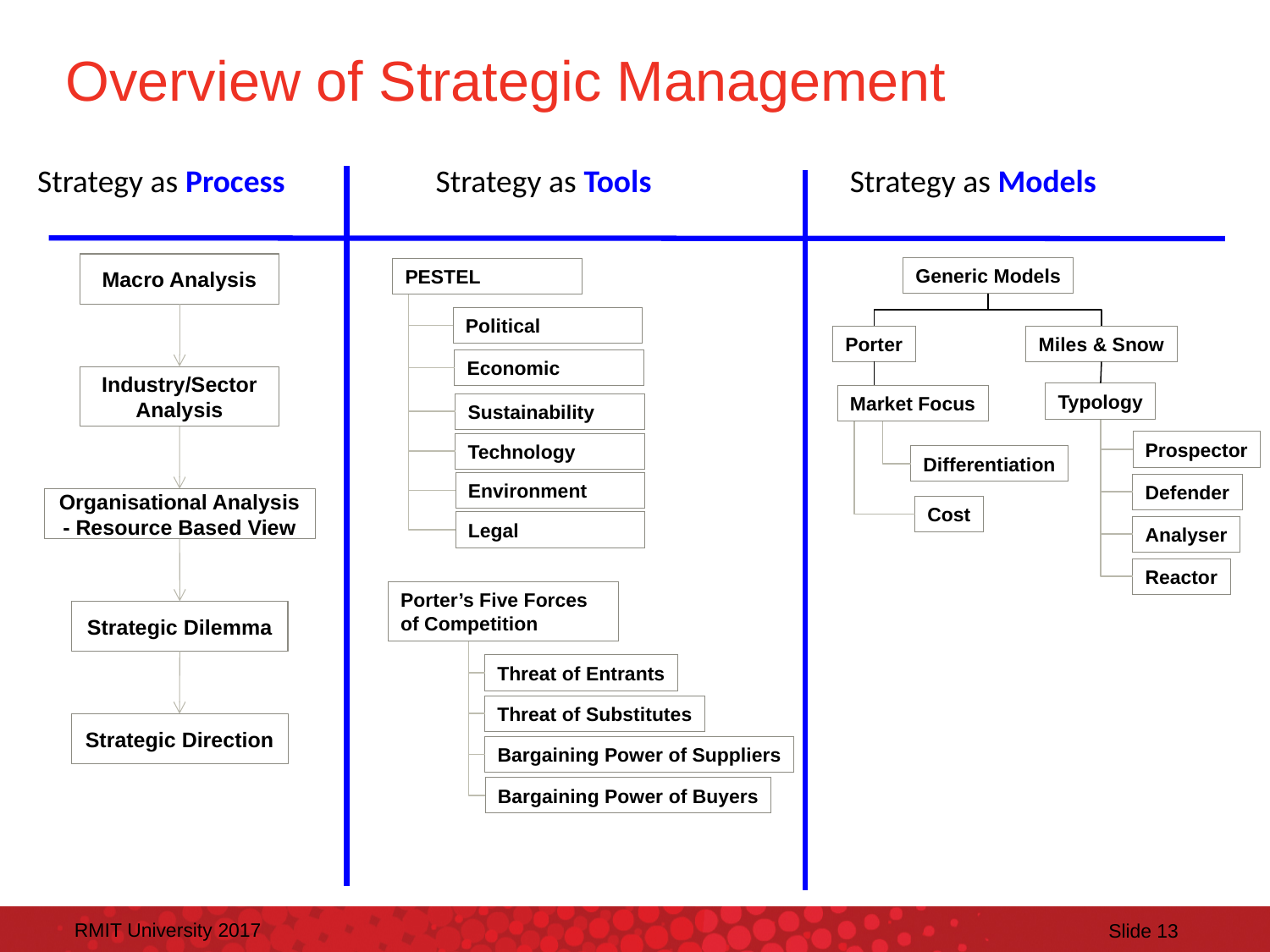

# Overview of Strategic Management
Strategy as Process
Strategy as Tools
Strategy as Models
Macro Analysis
Generic Models
PESTEL
Political
Economic
Sustainability
Technology
Environment
Legal
Porter
Miles & Snow
Industry/Sector Analysis
Typology
Market Focus
Prospector
Differentiation
Defender
Organisational Analysis
- Resource Based View
Cost
Analyser
Reactor
Porter’s Five Forces of Competition
Strategic Dilemma
Threat of Entrants
Threat of Substitutes
Strategic Direction
Bargaining Power of Suppliers
Bargaining Power of Buyers
RMIT University 2017
Slide 13